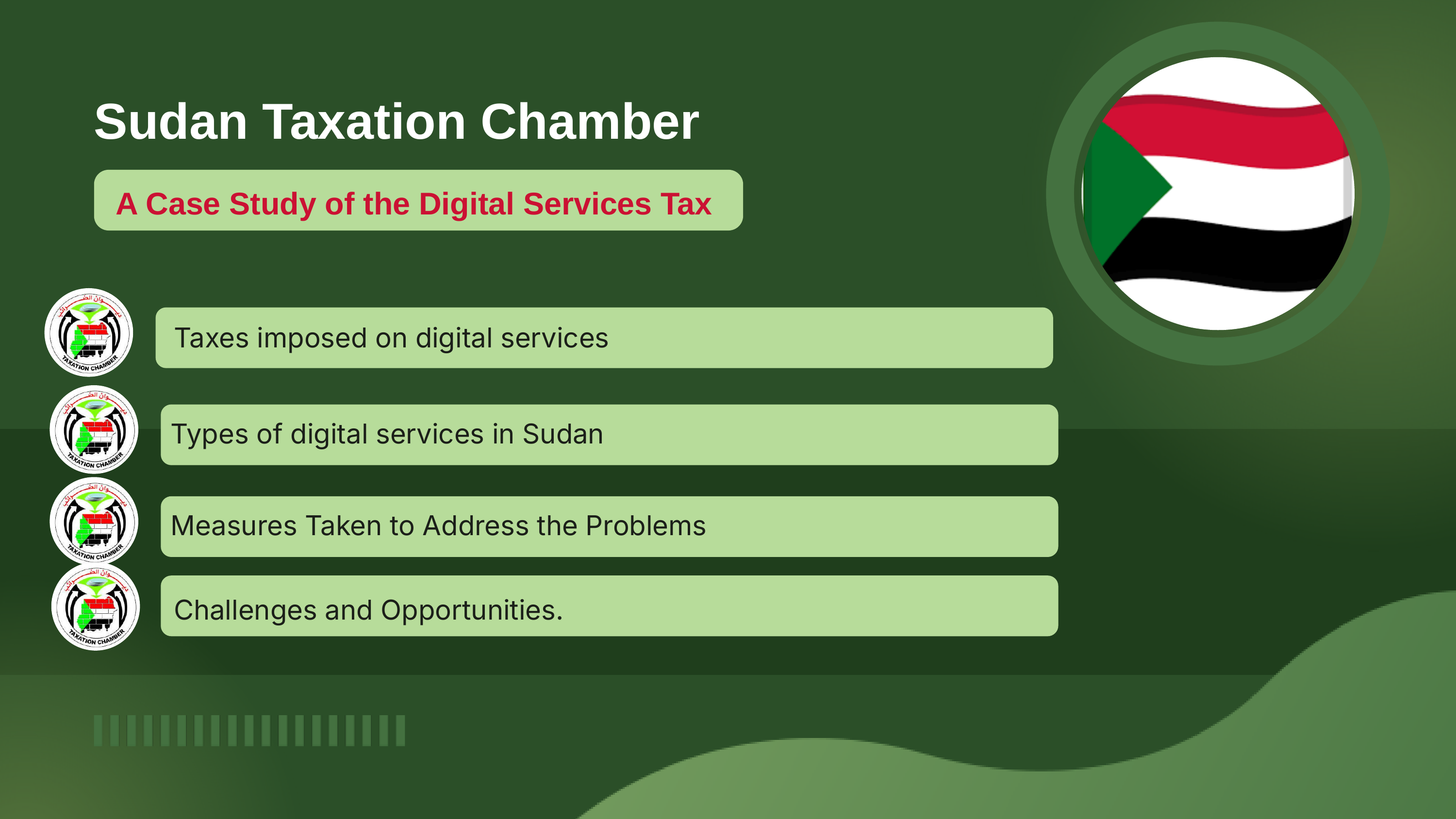

Sudan Taxation Chamber

A Case Study of the Digital Services Tax

Taxes imposed on digital services

Types of digital services in Sudan

Measures Taken to Address the Problems

Challenges and Opportunities.